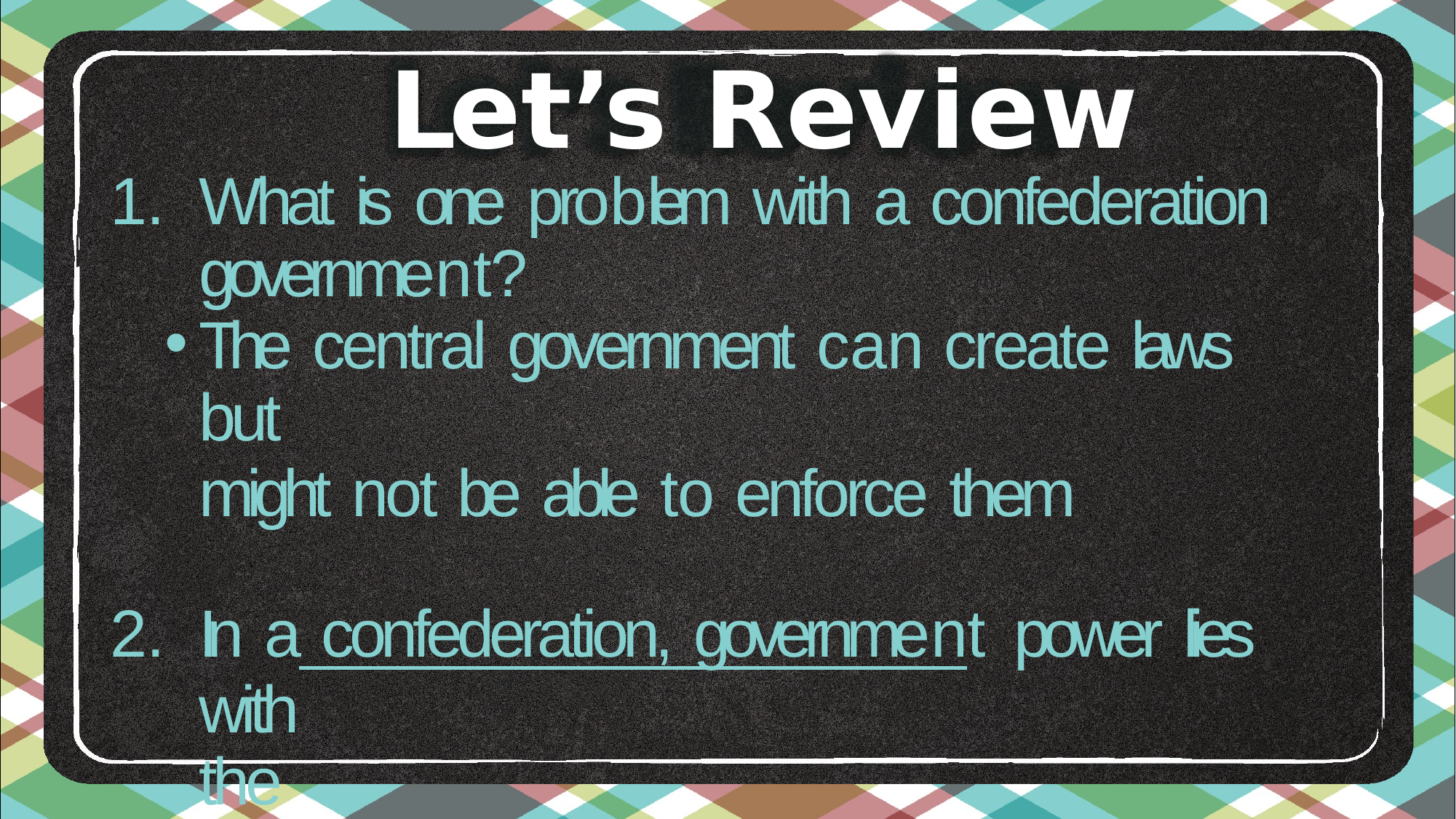

# Let’s Review
What is one problem with a confederation
government?
The central government can create laws but
might not be able to enforce them

In a confederation, government power lies with
the	.
Governments of the member countries/states